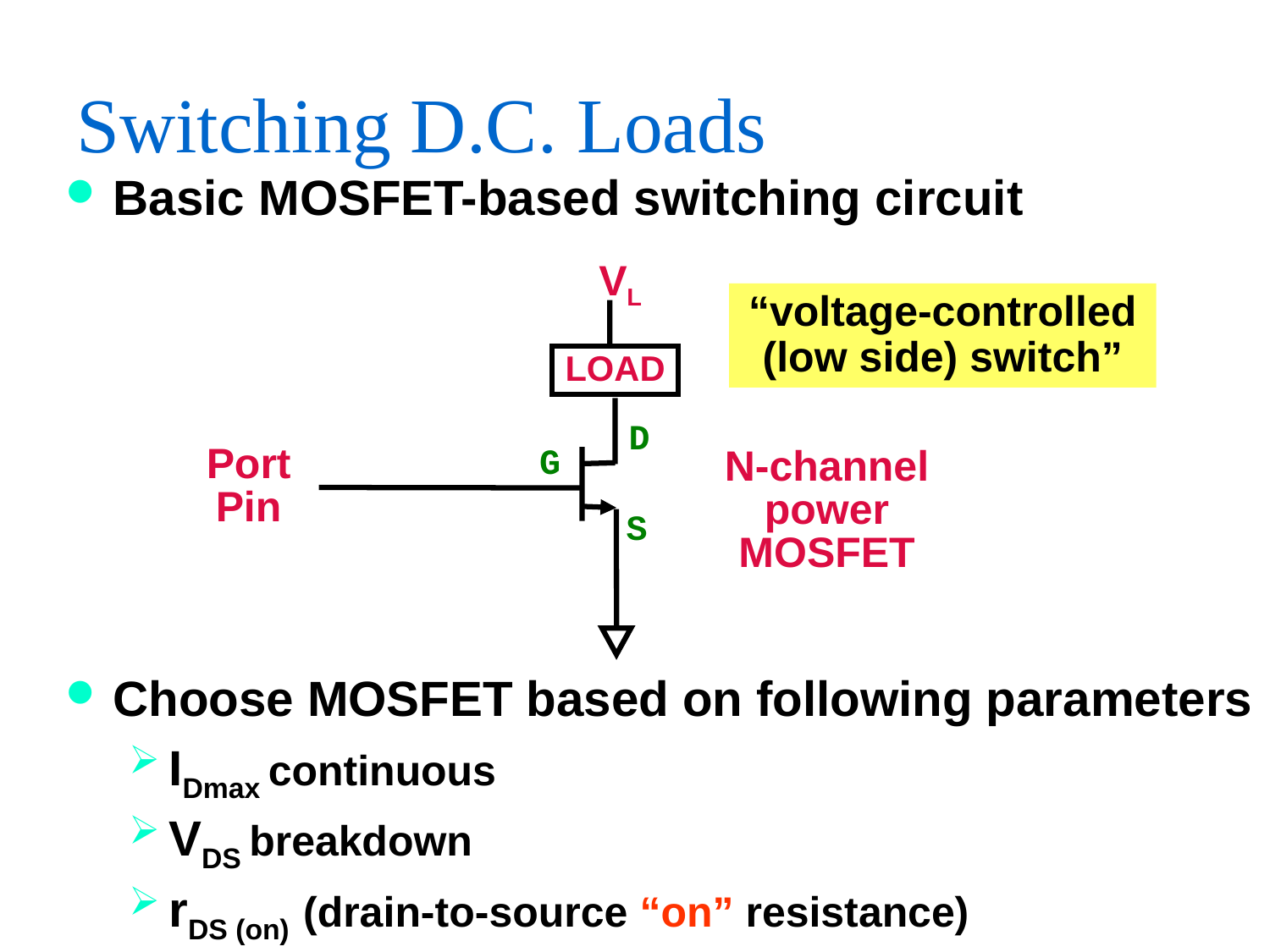

# Switching D.C. Loads
Basic MOSFET-based switching circuit
VL
“voltage-controlled (low side) switch”

LOAD

D
Port Pin
G
N-channel power MOSFET

S

Choose MOSFET based on following parameters
IDmax continuous
VDS breakdown
rDS (on) (drain-to-source “on” resistance)